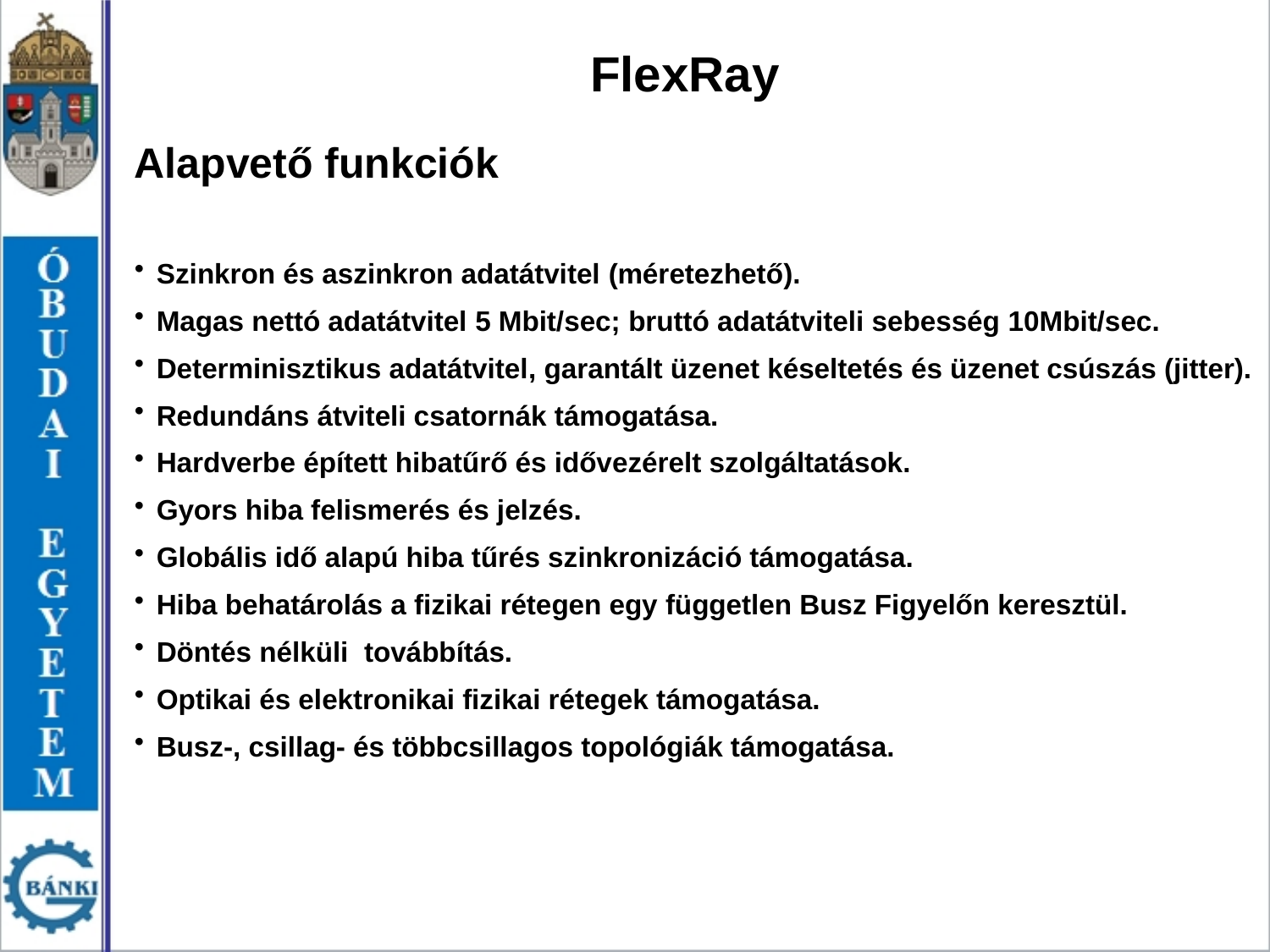

FlexRay
Alapvető funkciók
Szinkron és aszinkron adatátvitel (méretezhető).
Magas nettó adatátvitel 5 Mbit/sec; bruttó adatátviteli sebesség 10Mbit/sec.
Determinisztikus adatátvitel, garantált üzenet késeltetés és üzenet csúszás (jitter).
Redundáns átviteli csatornák támogatása.
Hardverbe épített hibatűrő és idővezérelt szolgáltatások.
Gyors hiba felismerés és jelzés.
Globális idő alapú hiba tűrés szinkronizáció támogatása.
Hiba behatárolás a fizikai rétegen egy független Busz Figyelőn keresztül.
Döntés nélküli  továbbítás.
Optikai és elektronikai fizikai rétegek támogatása.
Busz-, csillag- és többcsillagos topológiák támogatása.